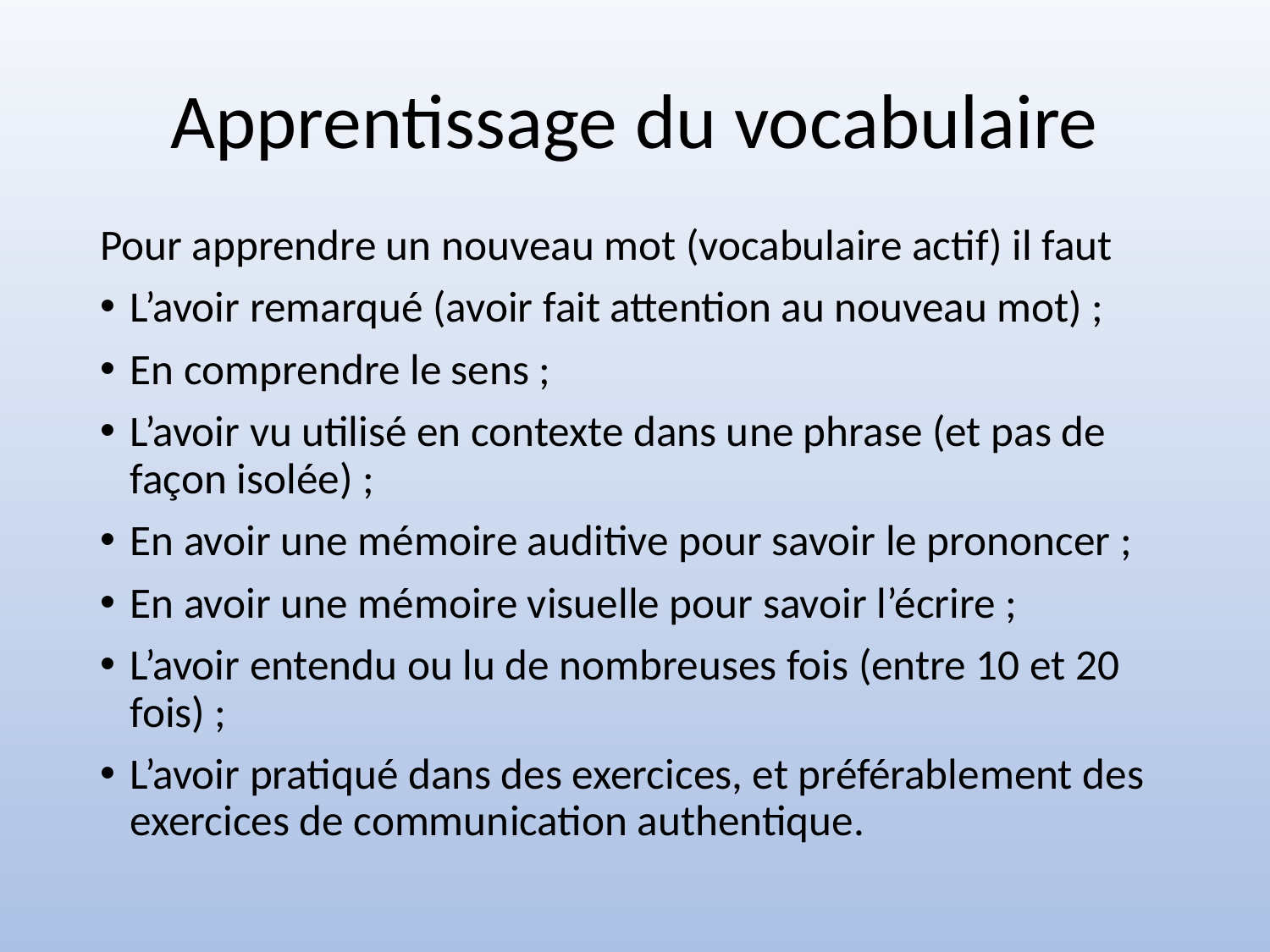

# Apprentissage du vocabulaire
Pour apprendre un nouveau mot (vocabulaire actif) il faut
L’avoir remarqué (avoir fait attention au nouveau mot) ;
En comprendre le sens ;
L’avoir vu utilisé en contexte dans une phrase (et pas de façon isolée) ;
En avoir une mémoire auditive pour savoir le prononcer ;
En avoir une mémoire visuelle pour savoir l’écrire ;
L’avoir entendu ou lu de nombreuses fois (entre 10 et 20 fois) ;
L’avoir pratiqué dans des exercices, et préférablement des exercices de communication authentique.